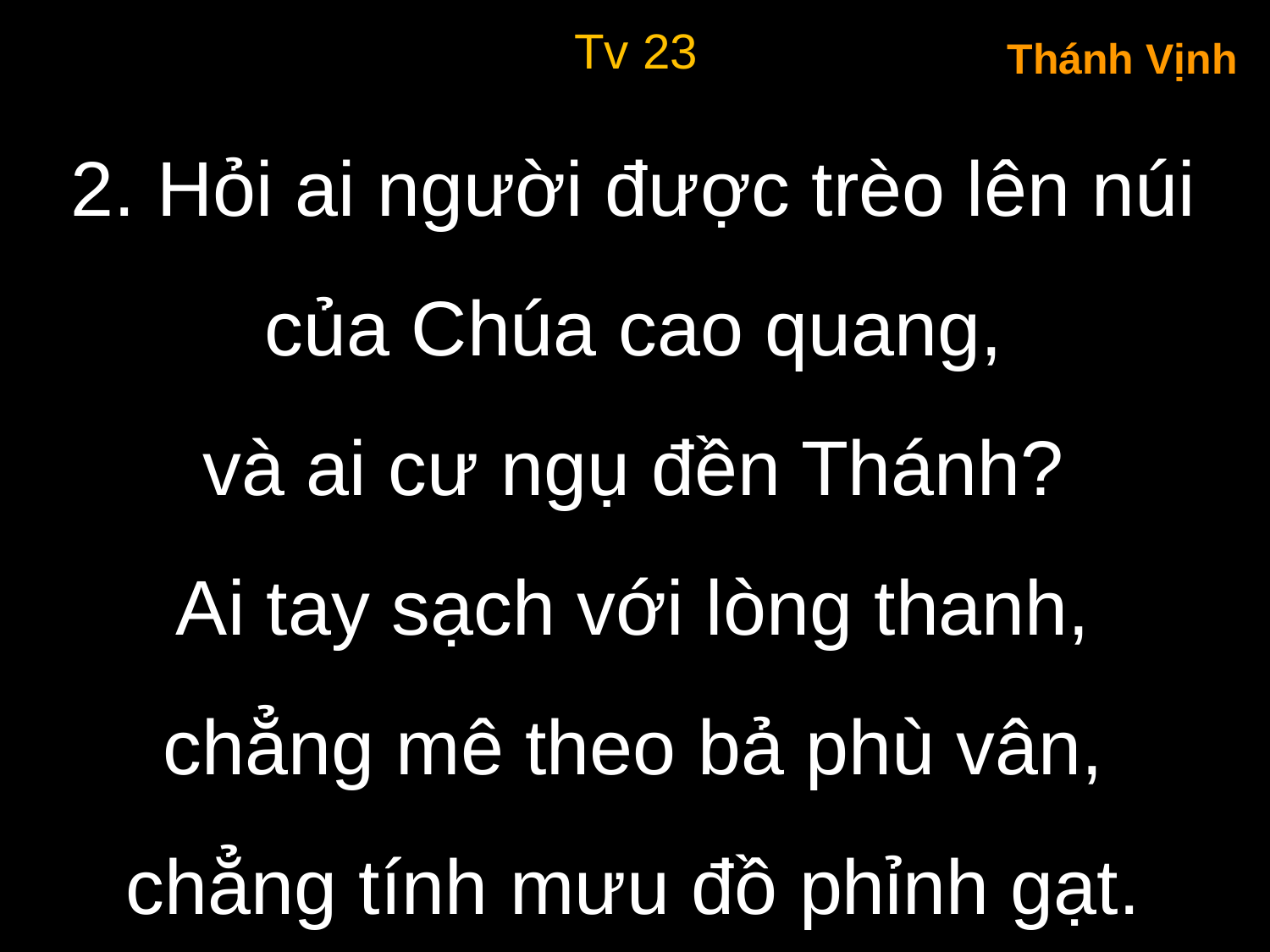

Tv 23
Thánh Vịnh
2. Hỏi ai người được trèo lên núi
của Chúa cao quang,
và ai cư ngụ đền Thánh?
Ai tay sạch với lòng thanh,
chẳng mê theo bả phù vân,
chẳng tính mưu đồ phỉnh gạt.